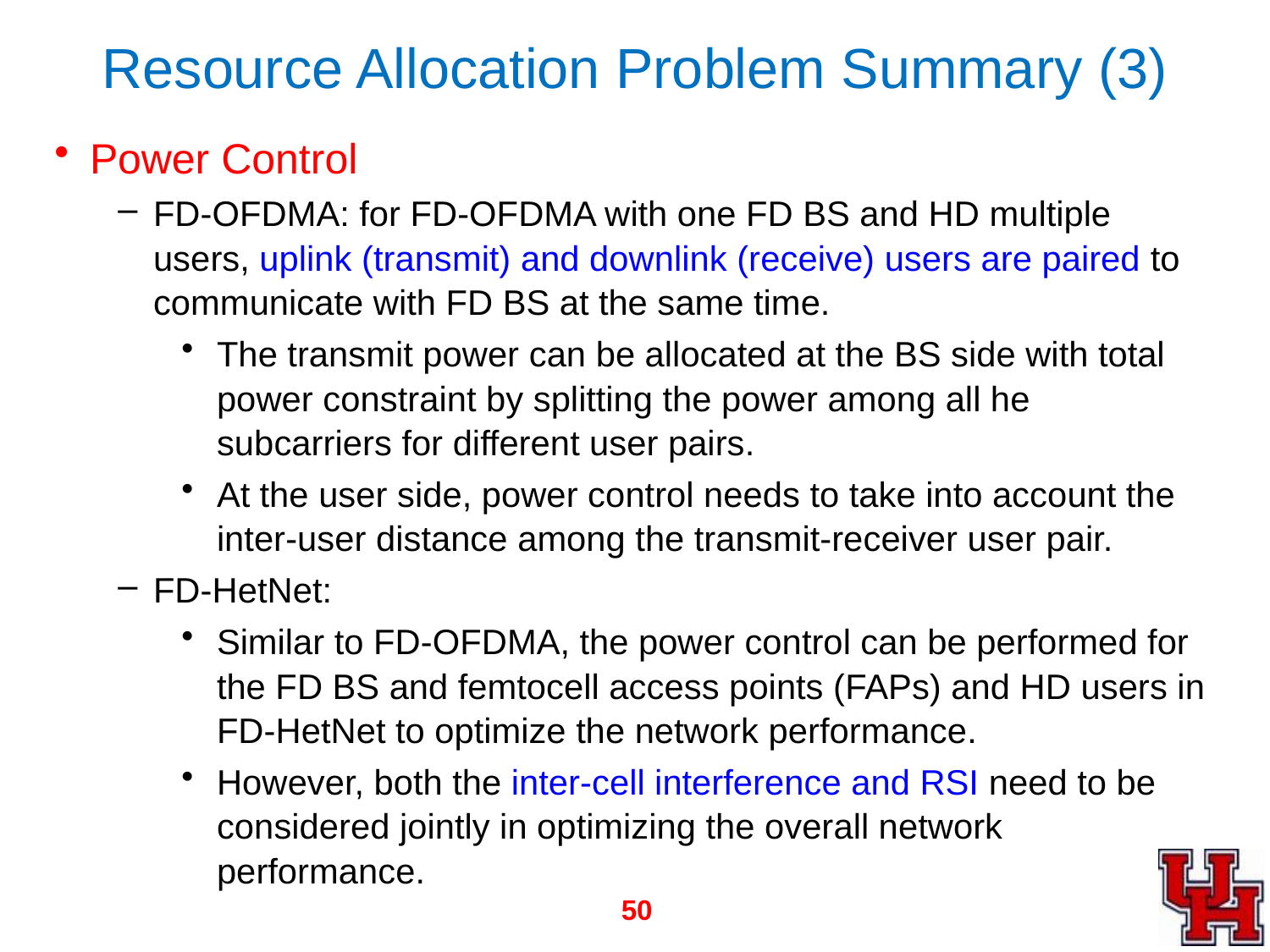

# Resource Allocation Problem Summary (3)
Power Control
FD-OFDMA: for FD-OFDMA with one FD BS and HD multiple users, uplink (transmit) and downlink (receive) users are paired to communicate with FD BS at the same time.
The transmit power can be allocated at the BS side with total power constraint by splitting the power among all he subcarriers for different user pairs.
At the user side, power control needs to take into account the inter-user distance among the transmit-receiver user pair.
FD-HetNet:
Similar to FD-OFDMA, the power control can be performed for the FD BS and femtocell access points (FAPs) and HD users in FD-HetNet to optimize the network performance.
However, both the inter-cell interference and RSI need to be considered jointly in optimizing the overall network performance.